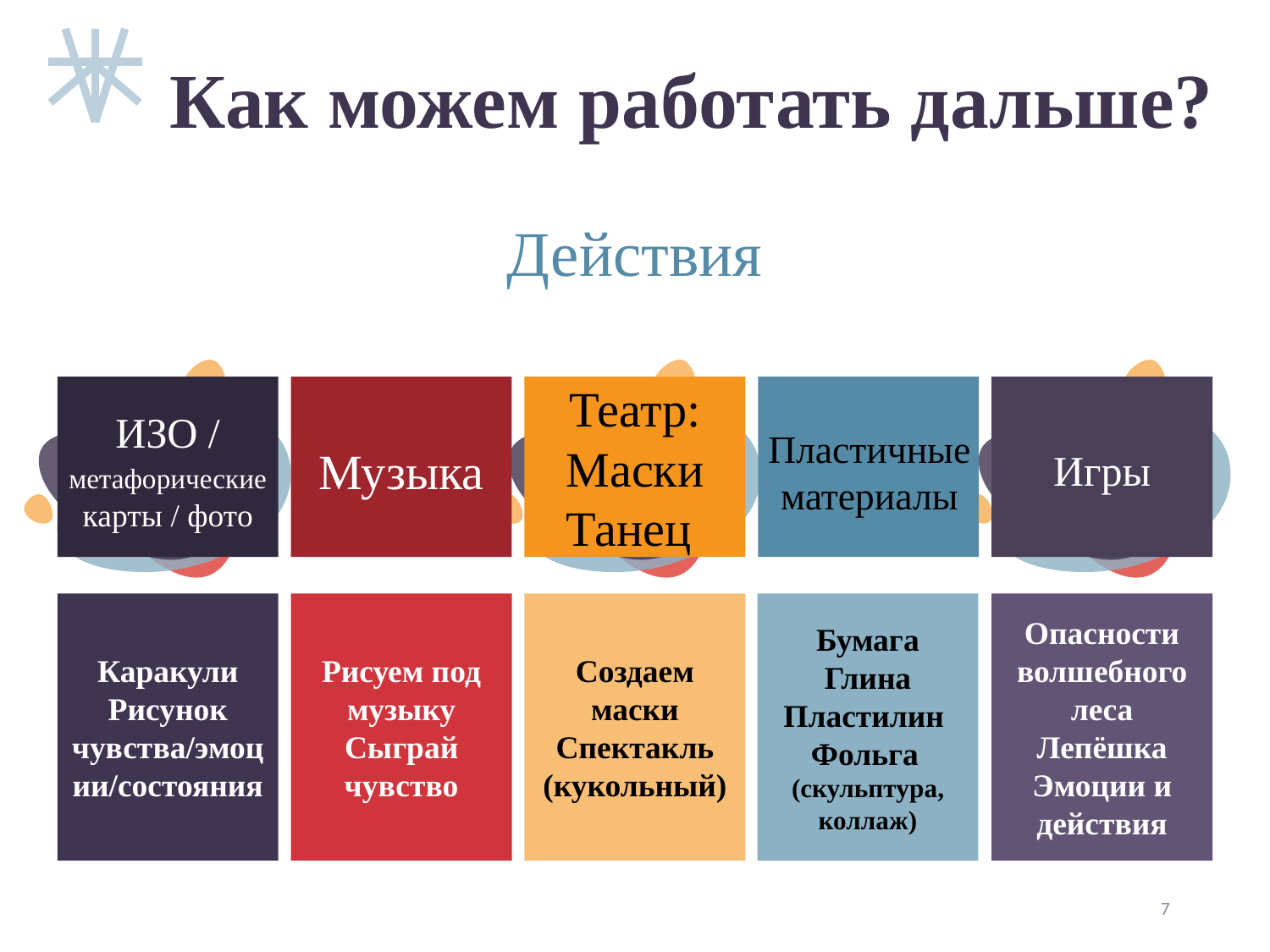

# Как можем работать дальше?
Действия

Театр: Маски
Танец

ИЗО / метафорические карты / фото
Пластичные материалы
Музыка

Игры
Каракули
Рисунок чувства/эмоции/состояния
Рисуем под музыку
Сыграй чувство
Опасности волшебного леса
Лепёшка
Эмоции и действия
Создаем маски
Спектакль (кукольный)
Бумага
Глина
Пластилин
Фольга
(скульптура, коллаж)
7